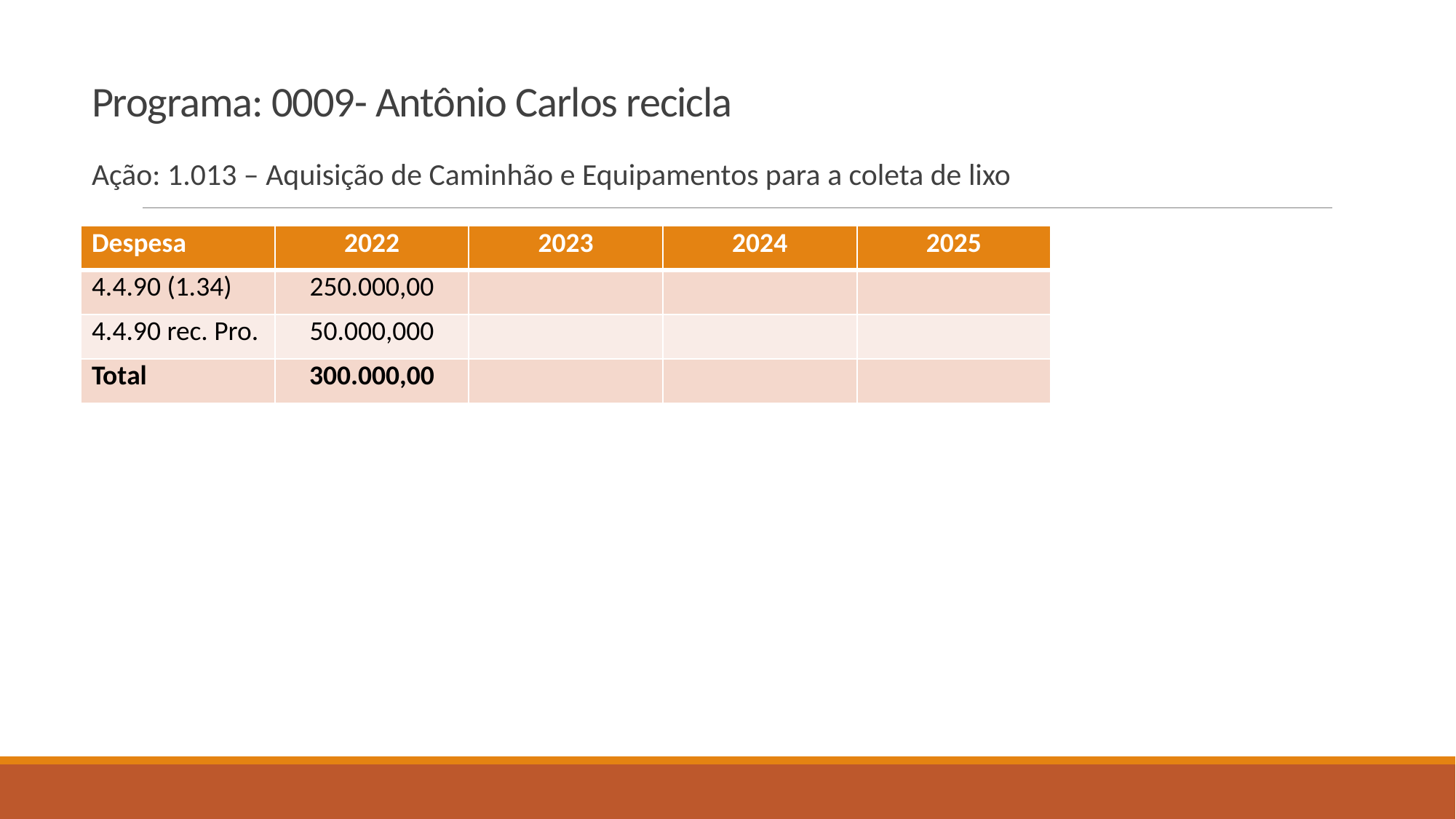

# Programa: 0009- Antônio Carlos recicla
Ação: 1.013 – Aquisição de Caminhão e Equipamentos para a coleta de lixo
| Despesa | 2022 | 2023 | 2024 | 2025 |
| --- | --- | --- | --- | --- |
| 4.4.90 (1.34) | 250.000,00 |  |  |  |
| 4.4.90 rec. Pro. | 50.000,000 |  |  |  |
| Total | 300.000,00 |  |  |  |